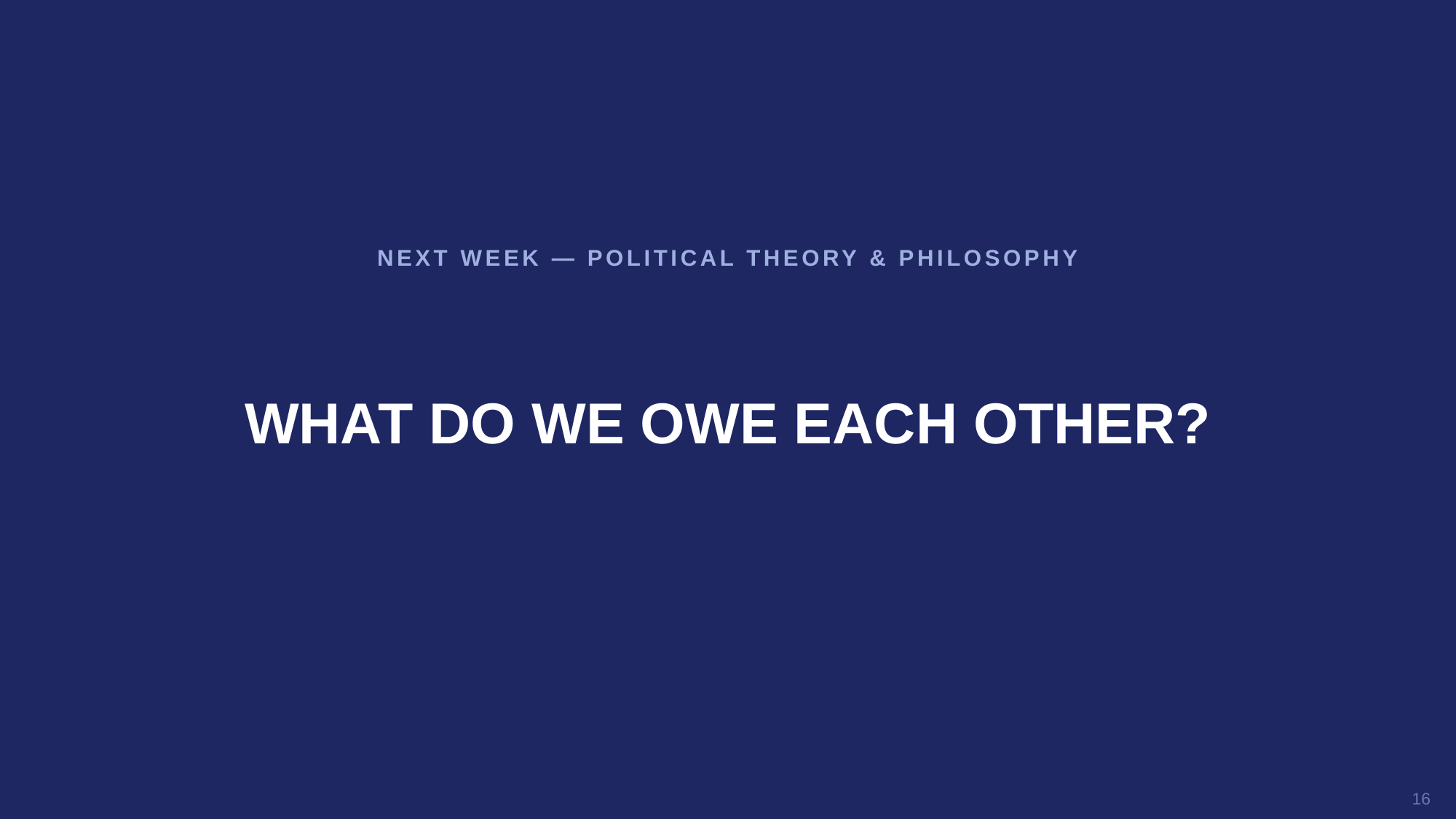

NEXT WEEK — POLITICAL THEORY & PHILOSOPHY
WHAT DO WE OWE EACH OTHER?
16